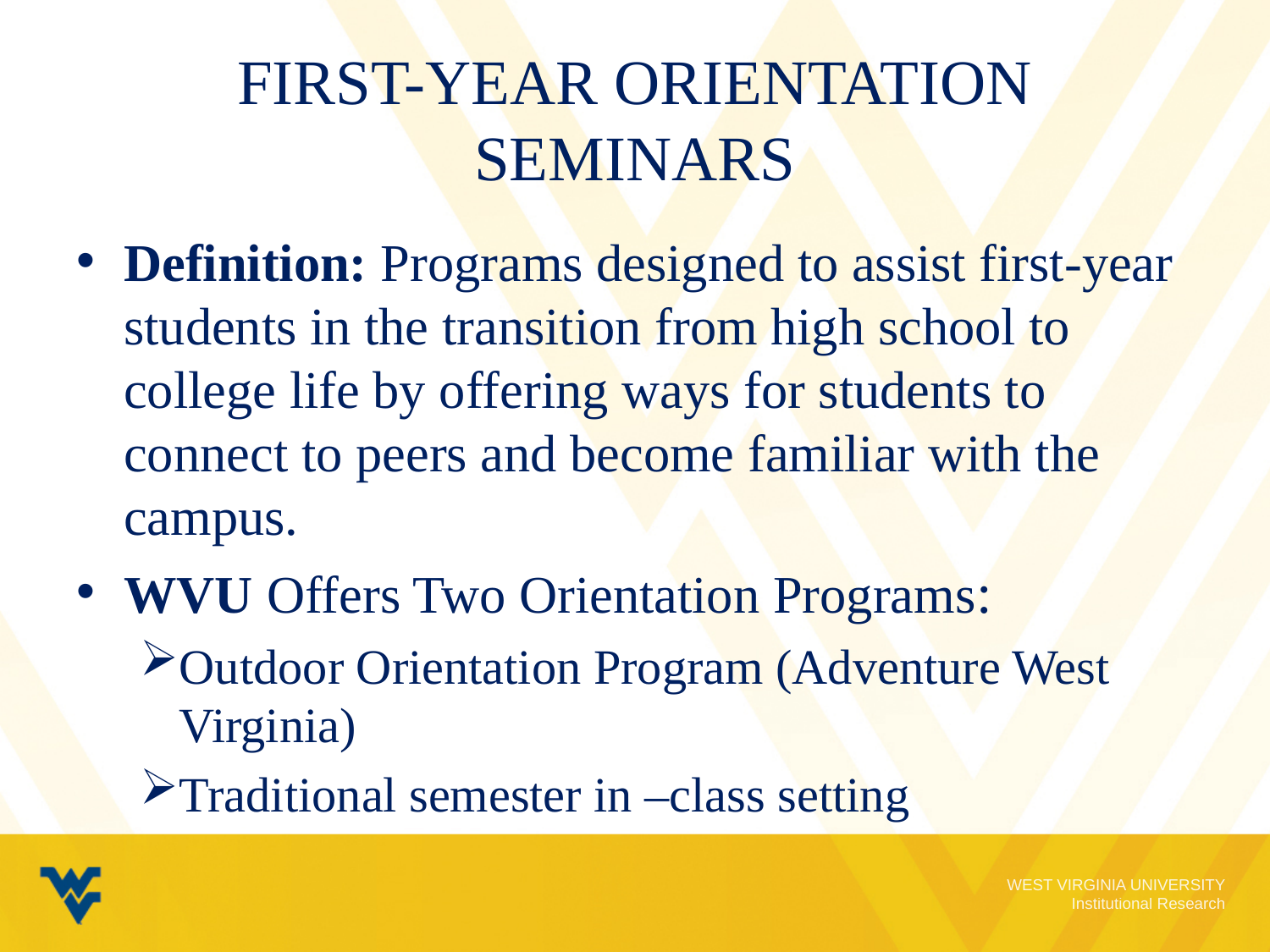

# First-year orientation Seminars
Definition: Programs designed to assist first-year students in the transition from high school to college life by offering ways for students to connect to peers and become familiar with the campus.
WVU Offers Two Orientation Programs:
Outdoor Orientation Program (Adventure West Virginia)
Traditional semester in –class setting